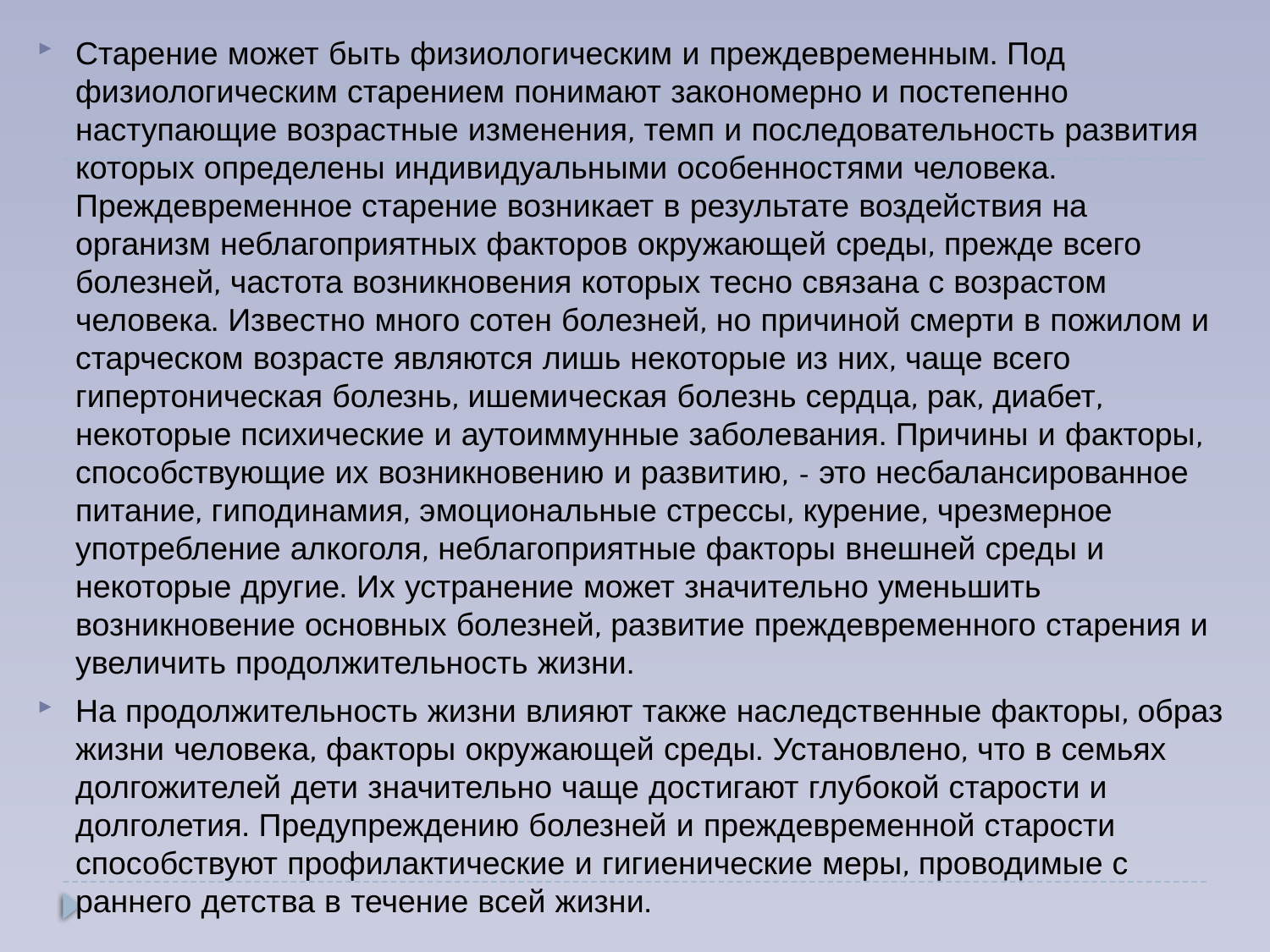

Старение может быть физиологическим и преждевременным. Под физиологическим старением понимают закономерно и постепенно наступающие возрастные изменения, темп и последовательность развития которых определены индивидуальными особенностями человека. Преждевременное старение возникает в результате воздействия на организм неблагоприятных факторов окружающей среды, прежде всего болезней, частота возникновения которых тесно связана с возрастом человека. Известно много сотен болезней, но причиной смерти в пожилом и старческом возрасте являются лишь некоторые из них, чаще всего гипертоническая болезнь, ишемическая болезнь сердца, рак, диабет, некоторые психические и аутоиммунные заболевания. Причины и факторы, способствующие их возникновению и развитию, - это несбалансированное питание, гиподинамия, эмоциональные стрессы, курение, чрезмерное употребление алкоголя, неблагоприятные факторы внешней среды и некоторые другие. Их устранение может значительно уменьшить возникновение основных болезней, развитие преждевременного старения и увеличить продолжительность жизни.
На продолжительность жизни влияют также наследственные факторы, образ жизни человека, факторы окружающей среды. Установлено, что в семьях долгожителей дети значительно чаще достигают глубокой старости и долголетия. Предупреждению болезней и преждевременной старости способствуют профилактические и гигиенические меры, проводимые с раннего детства в течение всей жизни.